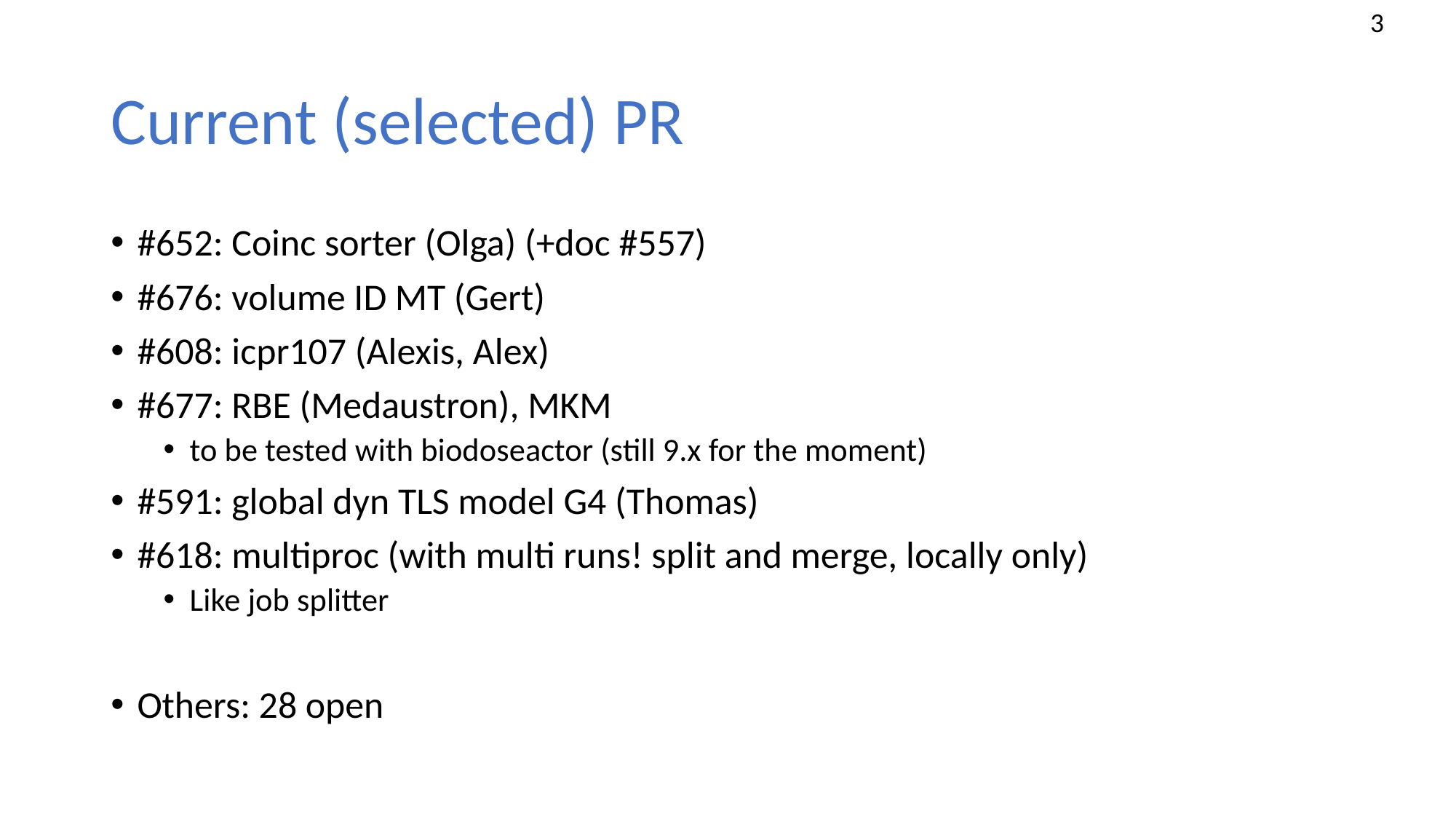

# Current (selected) PR
#652: Coinc sorter (Olga) (+doc #557)
#676: volume ID MT (Gert)
#608: icpr107 (Alexis, Alex)
#677: RBE (Medaustron), MKM
to be tested with biodoseactor (still 9.x for the moment)
#591: global dyn TLS model G4 (Thomas)
#618: multiproc (with multi runs! split and merge, locally only)
Like job splitter

Others: 28 open